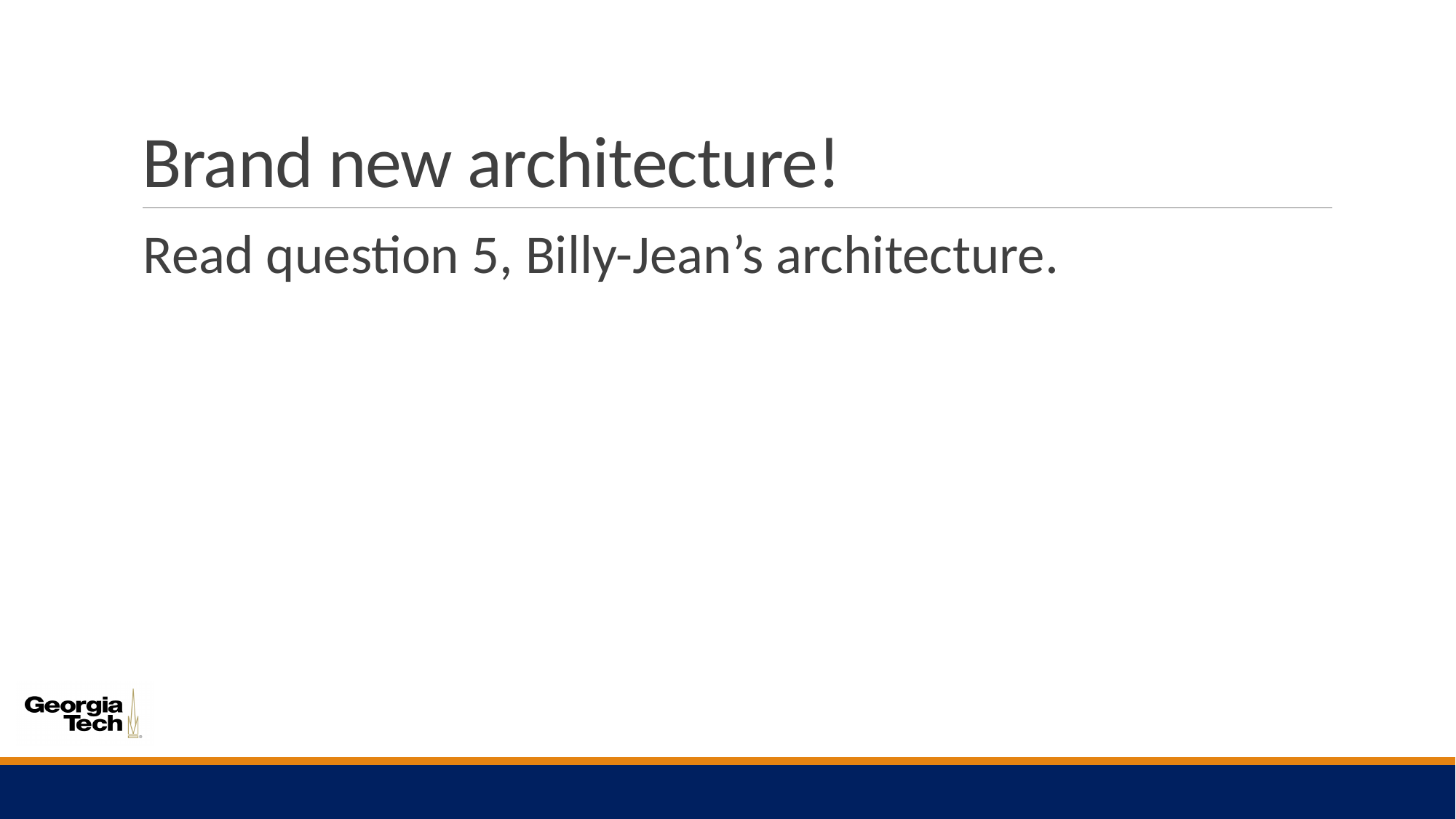

# Brand new architecture!
Read question 5, Billy-Jean’s architecture.